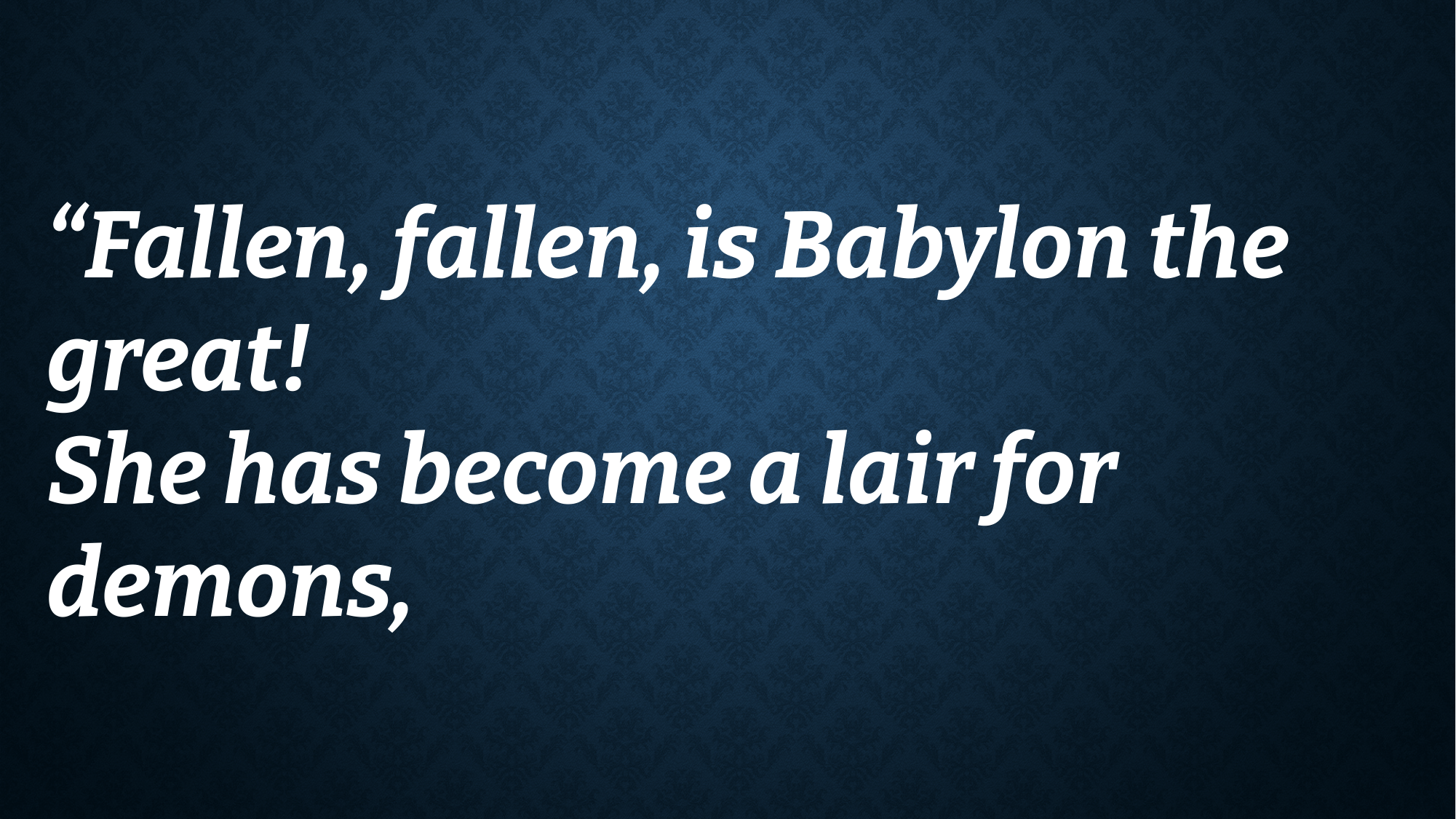

“Fallen, fallen, is Babylon the great!
She has become a lair for demons,